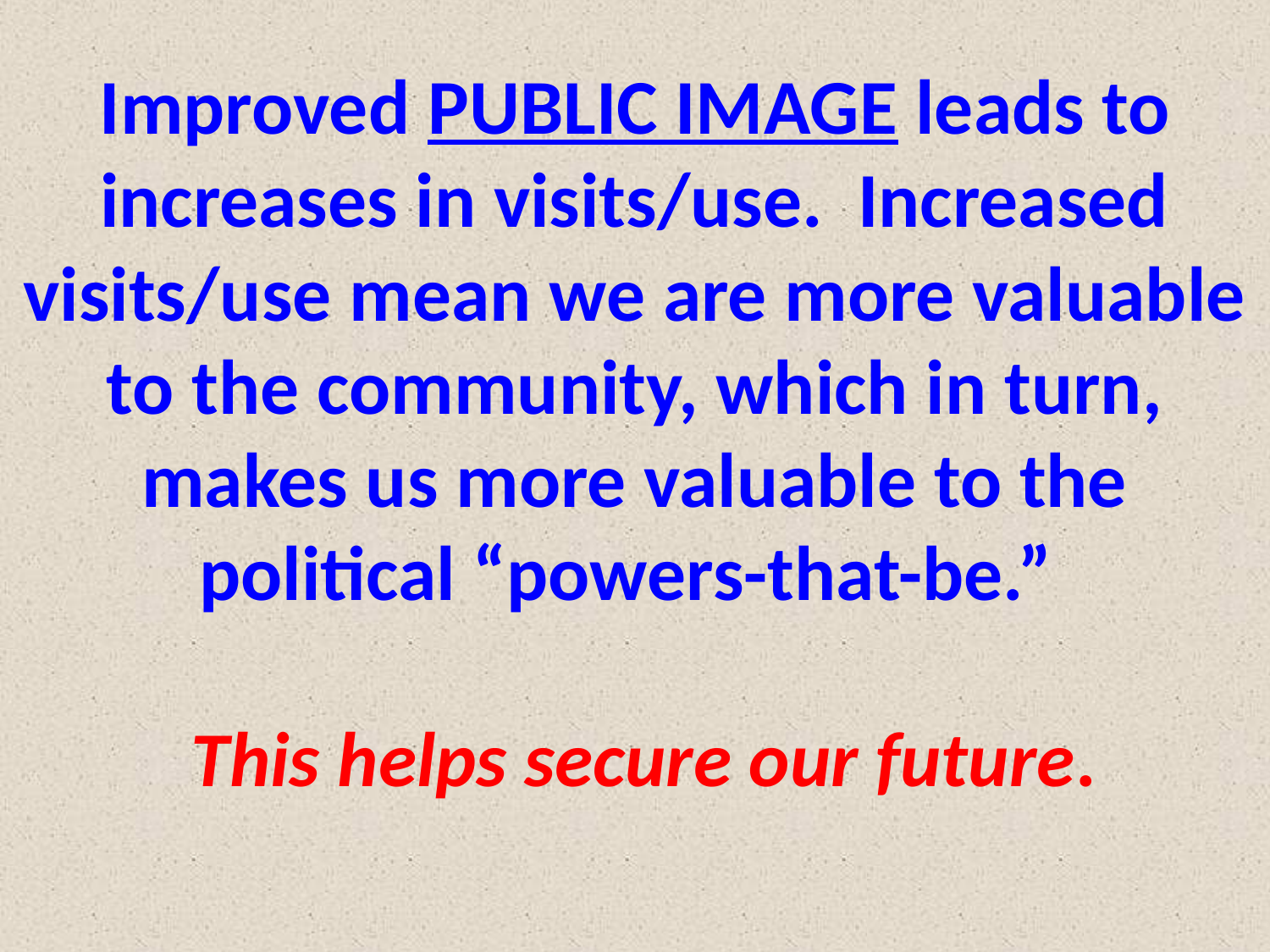

# Improved PUBLIC IMAGE leads to increases in visits/use.  Increased visits/use mean we are more valuable to the community, which in turn, makes us more valuable to the political “powers-that-be.” This helps secure our future.